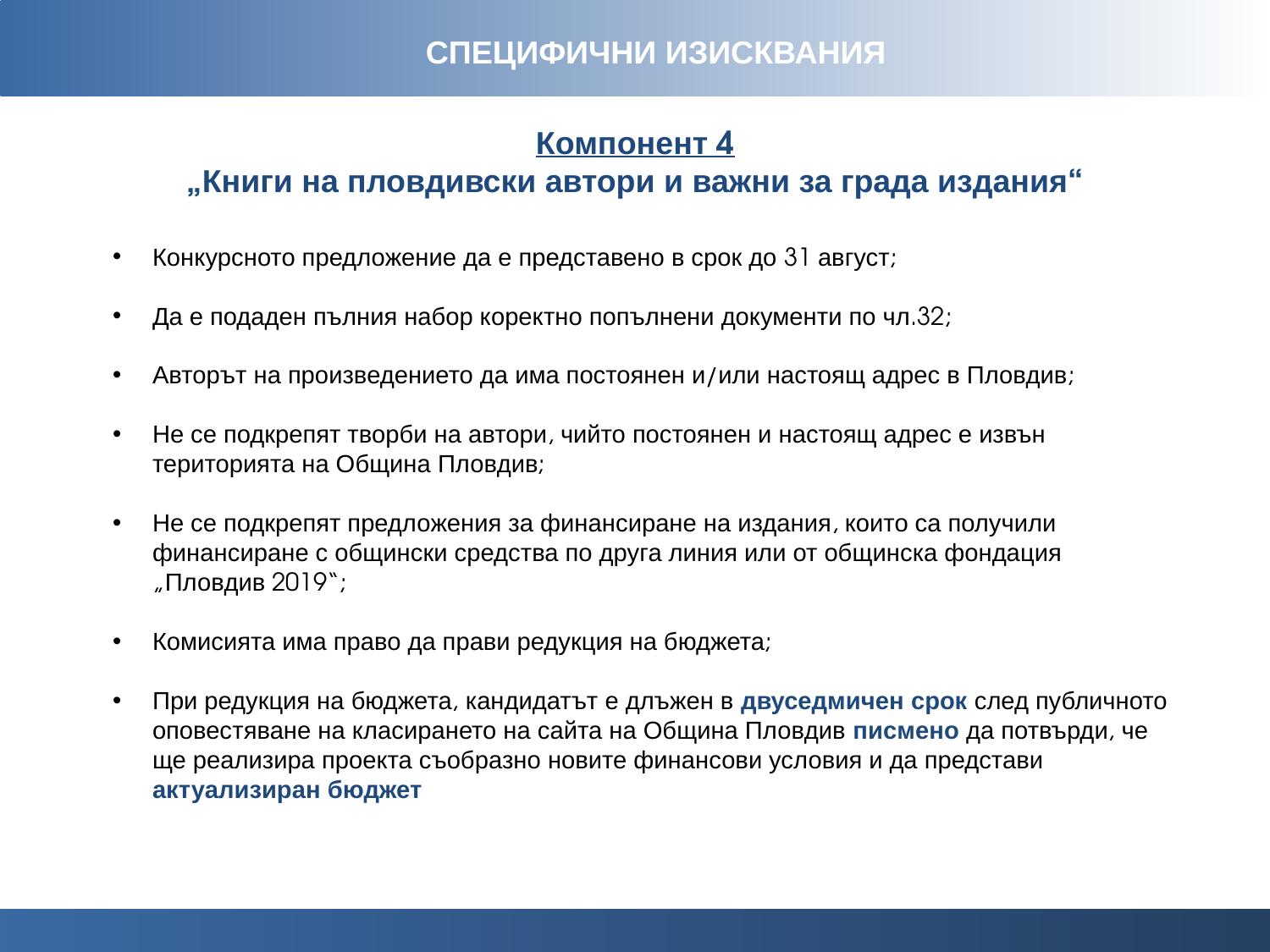

СПЕЦИФИЧНИ ИЗИСКВАНИЯ

Компонент 4
„Книги на пловдивски автори и важни за града издания“
Конкурсното предложение да е представено в срок до 31 август;

Да е подаден пълния набор коректно попълнени документи по чл.32;

Авторът на произведението да има постоянен и/или настоящ адрес в Пловдив;

Не се подкрепят творби на автори, чийто постоянен и настоящ адрес е извън територията на Община Пловдив;

Не се подкрепят предложения за финансиране на издания, които са получили финансиране с общински средства по друга линия или от общинска фондация „Пловдив 2019“;

Комисията има право да прави редукция на бюджета;

При редукция на бюджета, кандидатът е длъжен в двуседмичен срок след публичното оповестяване на класирането на сайта на Община Пловдив писмено да потвърди, че ще реализира проекта съобразно новите финансови условия и да представи актуализиран бюджет